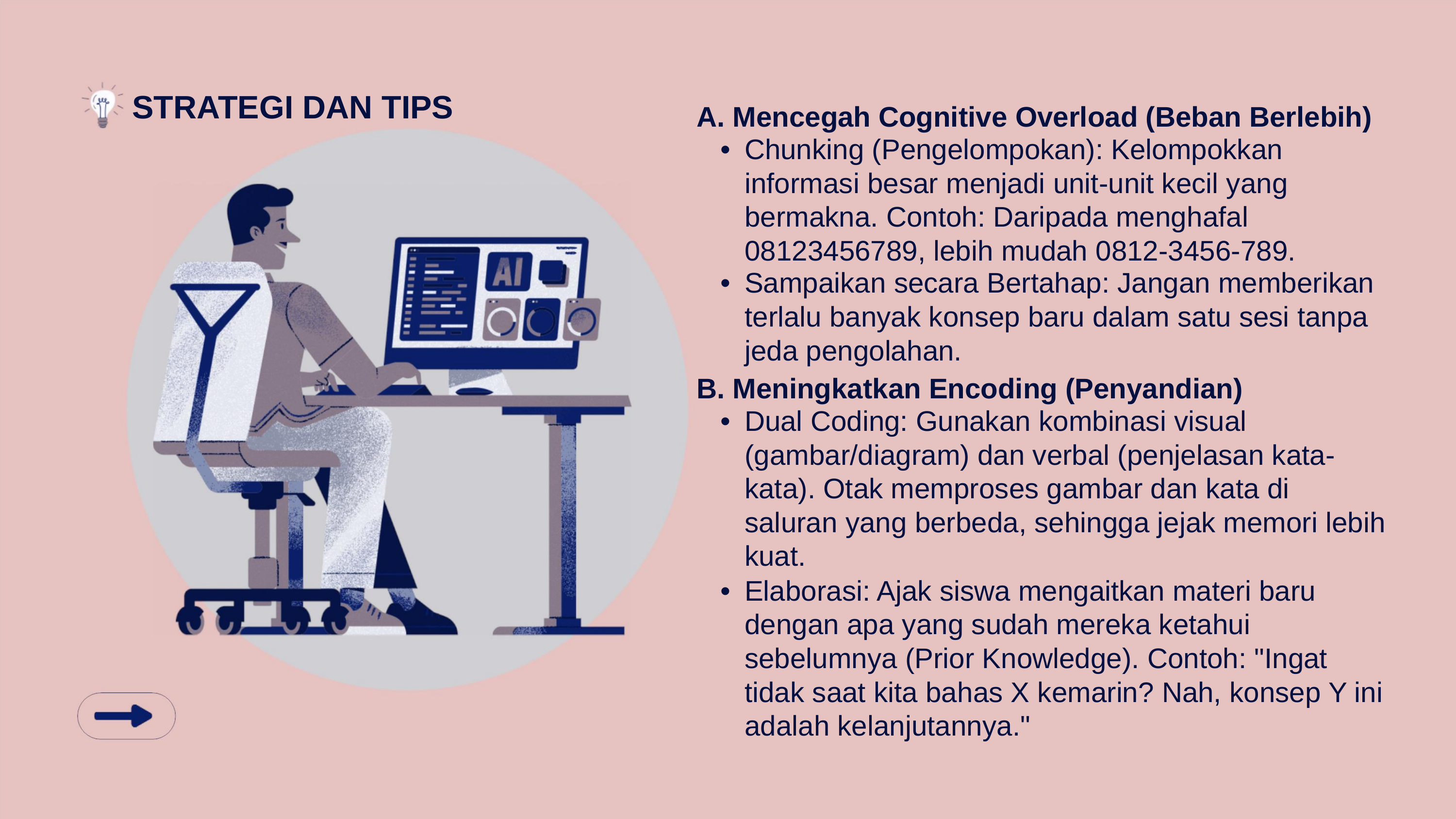

STRATEGI DAN TIPS
A. Mencegah Cognitive Overload (Beban Berlebih)
• Chunking (Pengelompokan): Kelompokkan
informasi besar menjadi unit-unit kecil yang
bermakna. Contoh: Daripada menghafal
08123456789, lebih mudah 0812-3456-789.
• Sampaikan secara Bertahap: Jangan memberikan
terlalu banyak konsep baru dalam satu sesi tanpa
jeda pengolahan.
B. Meningkatkan Encoding (Penyandian)
• Dual Coding: Gunakan kombinasi visual
(gambar/diagram) dan verbal (penjelasan kata-
kata). Otak memproses gambar dan kata di
saluran yang berbeda, sehingga jejak memori lebih
kuat.
• Elaborasi: Ajak siswa mengaitkan materi baru
dengan apa yang sudah mereka ketahui
sebelumnya (Prior Knowledge). Contoh: "Ingat
tidak saat kita bahas X kemarin? Nah, konsep Y ini
adalah kelanjutannya."